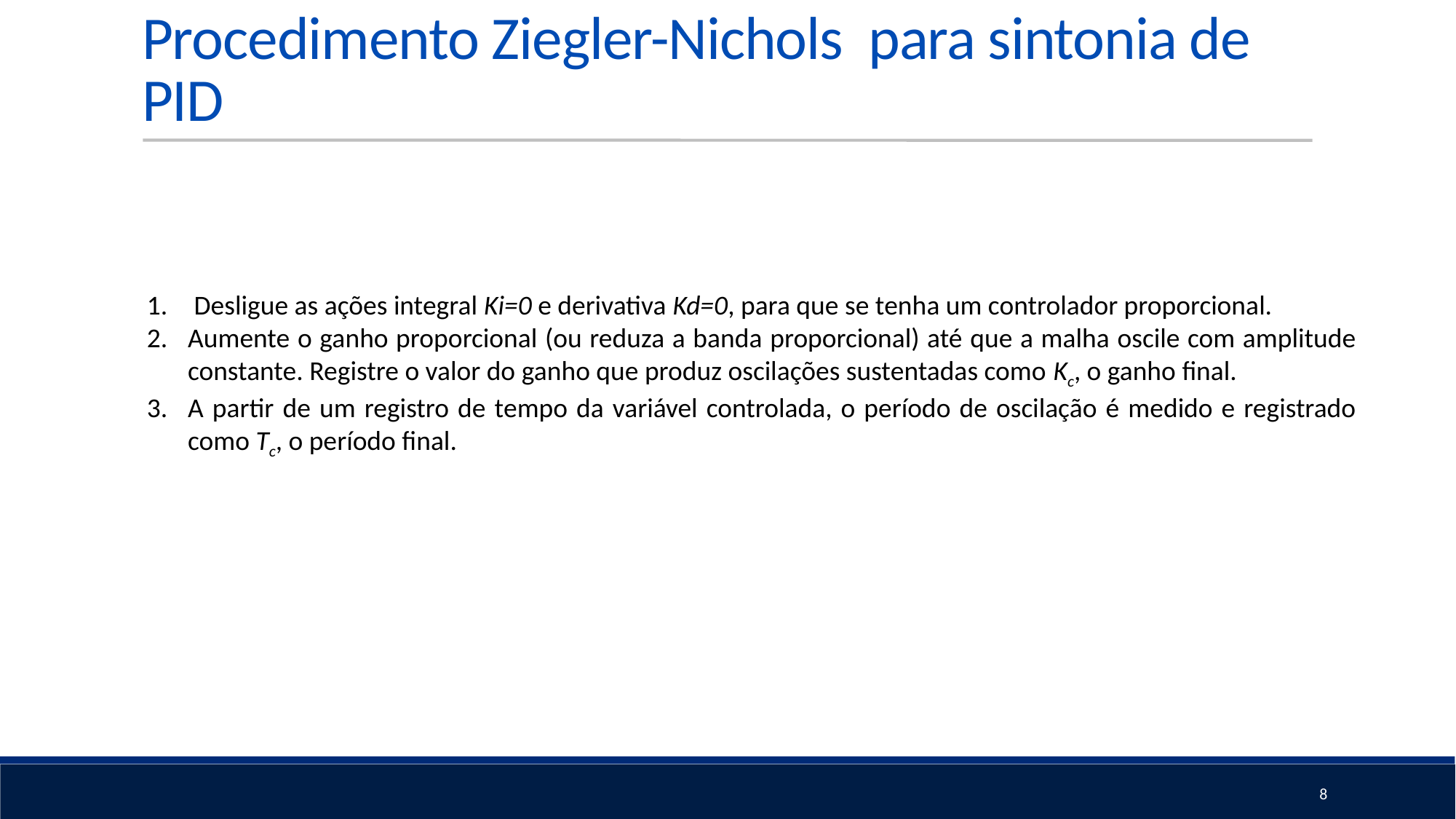

Procedimento Ziegler-Nichols  para sintonia de PID
 Desligue as ações integral Ki=0 e derivativa Kd=0, para que se tenha um controlador proporcional.
Aumente o ganho proporcional (ou reduza a banda proporcional) até que a malha oscile com amplitude constante. Registre o valor do ganho que produz oscilações sustentadas como Kc, o ganho final.
A partir de um registro de tempo da variável controlada, o período de oscilação é medido e registrado como Tc, o período final.

8